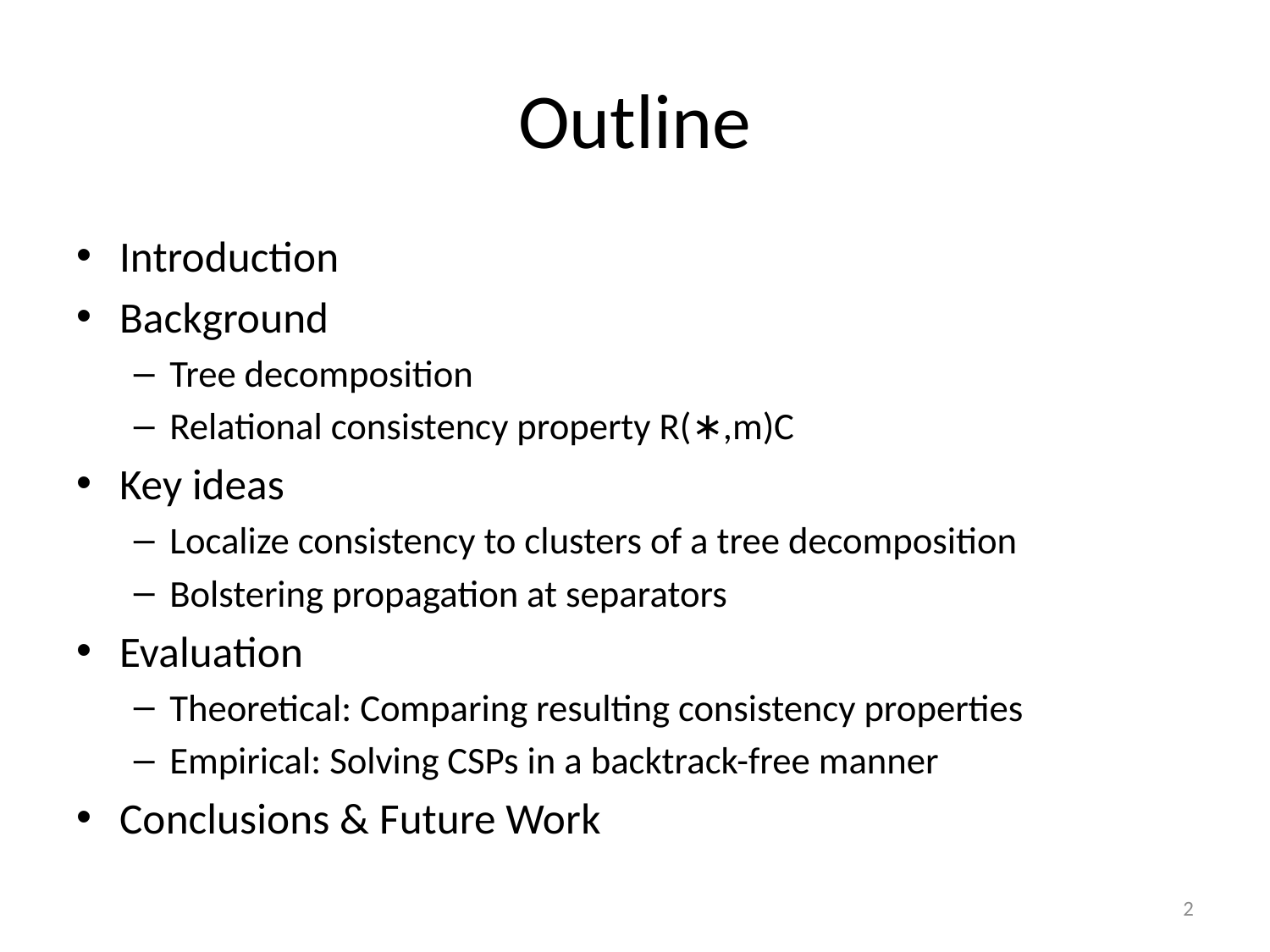

# Outline
Introduction
Background
Tree decomposition
Relational consistency property R(∗,m)C
Key ideas
Localize consistency to clusters of a tree decomposition
Bolstering propagation at separators
Evaluation
Theoretical: Comparing resulting consistency properties
Empirical: Solving CSPs in a backtrack-free manner
Conclusions & Future Work
2